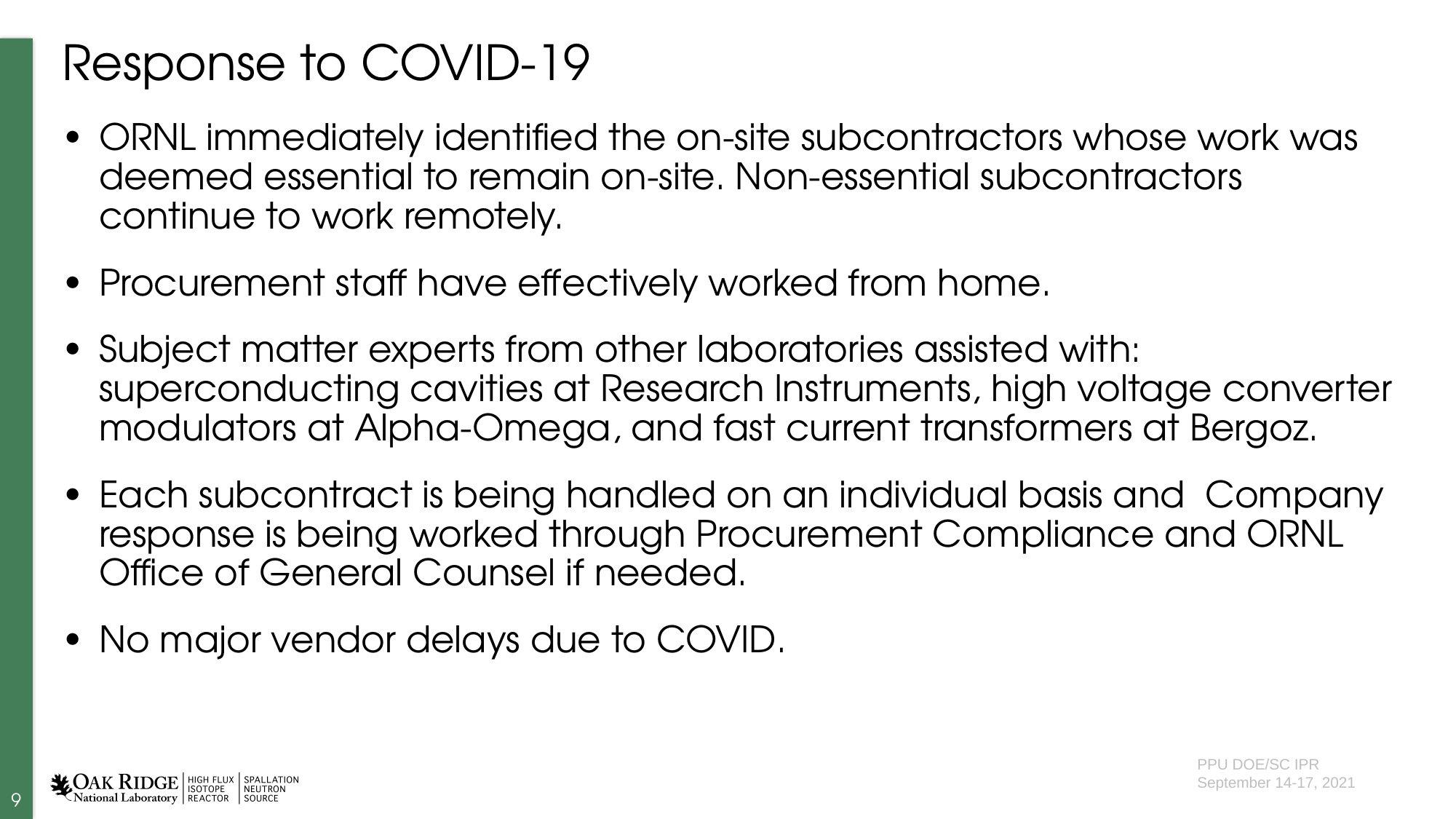

# Response to COVID-19
ORNL immediately identified the on-site subcontractors whose work was deemed essential to remain on-site. Non-essential subcontractors continue to work remotely.
Procurement staff have effectively worked from home.
Subject matter experts from other laboratories assisted with:  superconducting cavities at Research Instruments, high voltage converter modulators at Alpha-Omega, and fast current transformers at Bergoz.
Each subcontract is being handled on an individual basis and  Company response is being worked through Procurement Compliance and ORNL Office of General Counsel if needed.
No major vendor delays due to COVID.